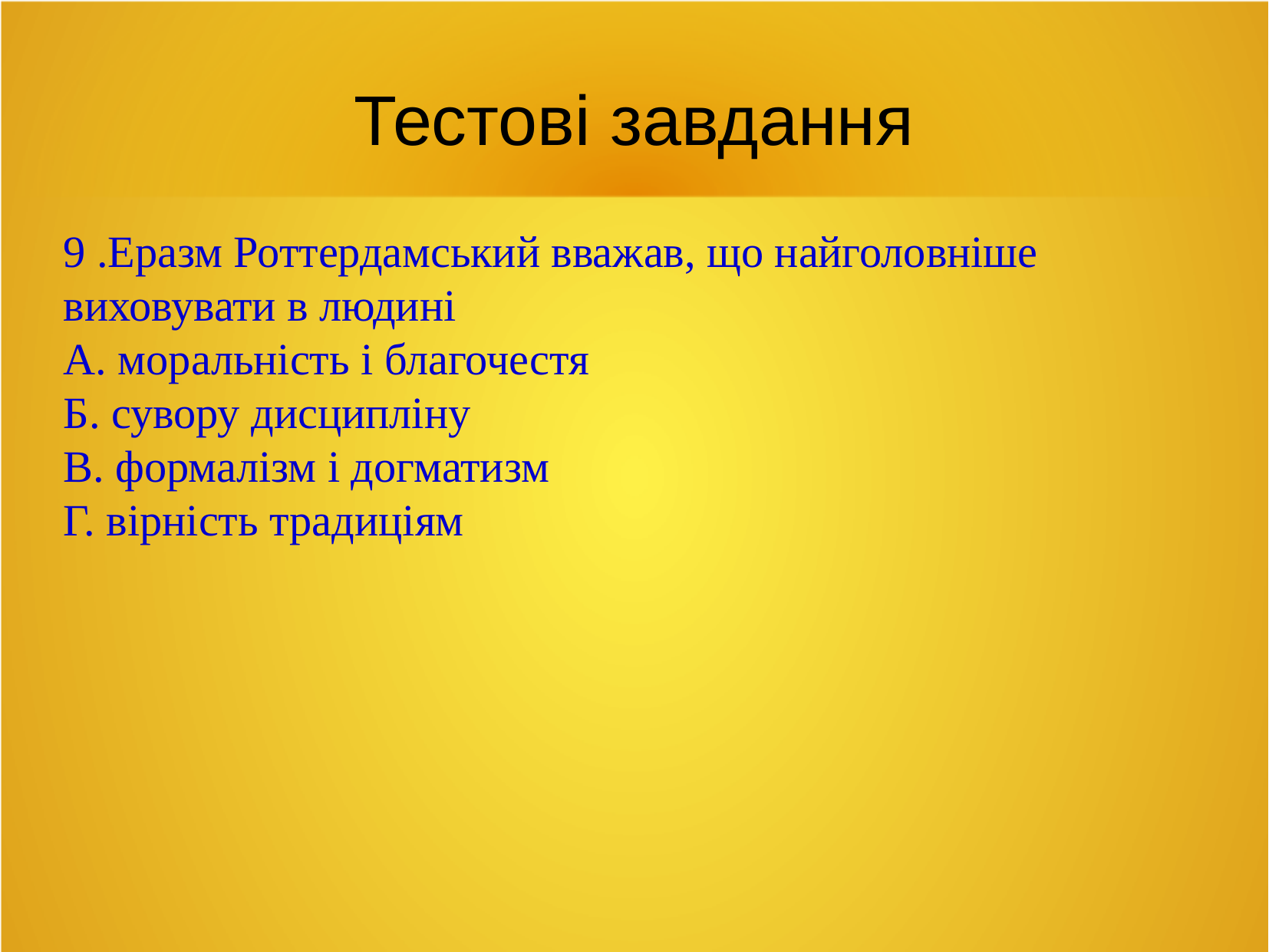

Тестові завдання

9 .Еразм Роттердамський вважав, що найголовніше виховувати в людині
А. моральність і благочестя
Б. сувору дисципліну
В. формалізм і догматизм
Г. вірність традиціям